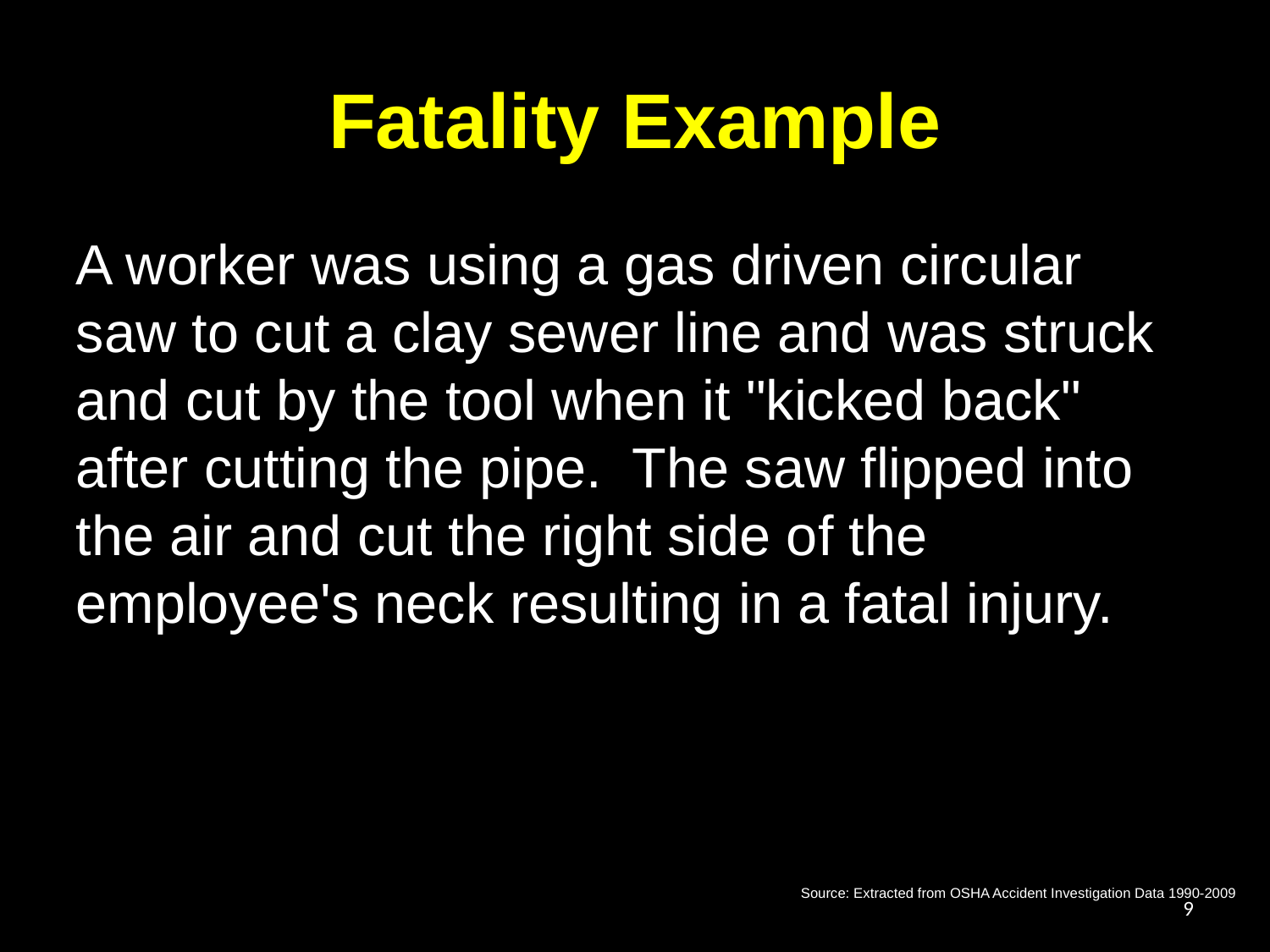

# Fatality Example
A worker was using a gas driven circular saw to cut a clay sewer line and was struck and cut by the tool when it "kicked back" after cutting the pipe.  The saw flipped into the air and cut the right side of the employee's neck resulting in a fatal injury.
Source: Extracted from OSHA Accident Investigation Data 1990-2009
9